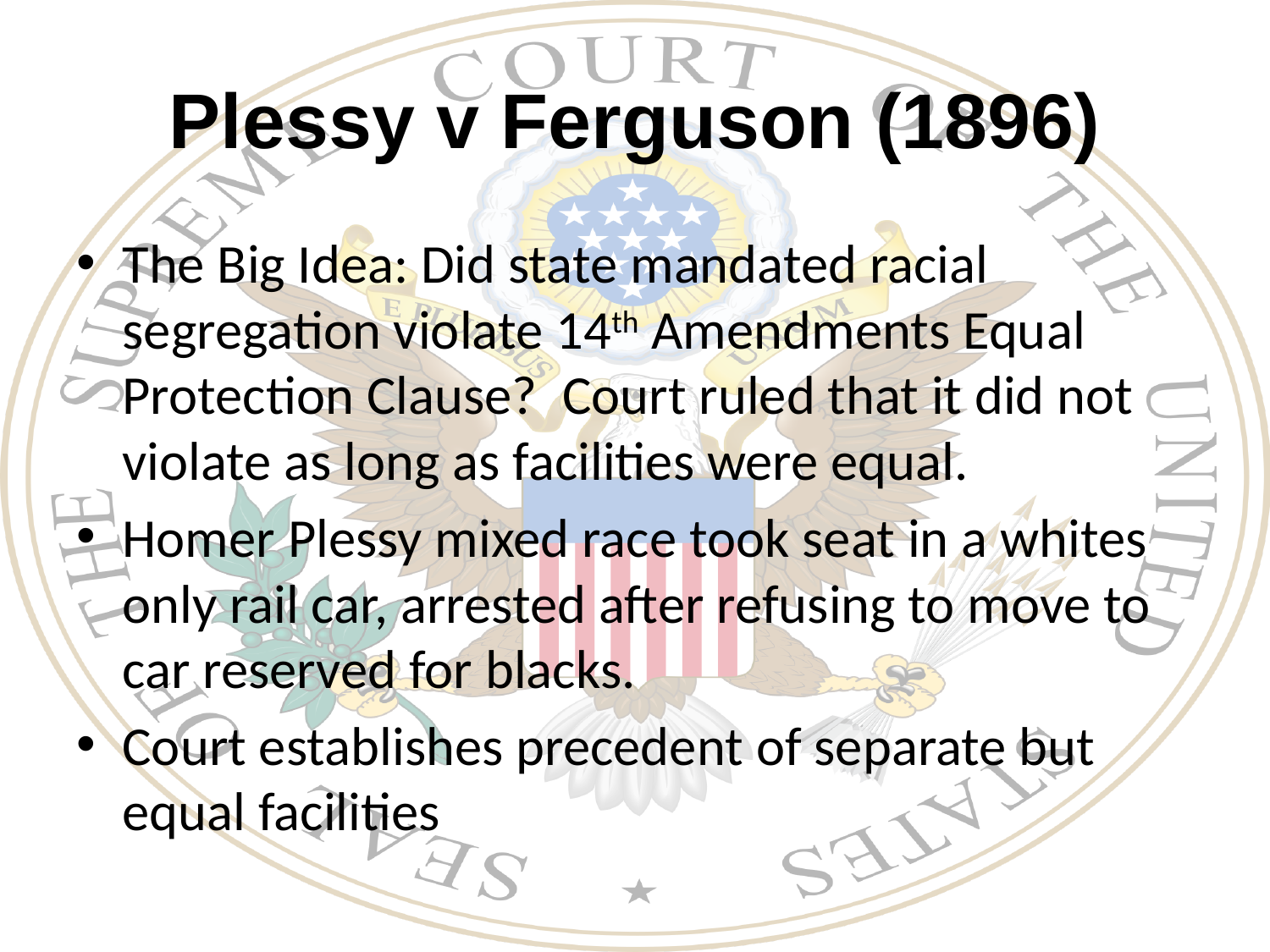

# Plessy v Ferguson (1896)
The Big Idea: Did state mandated racial segregation violate 14th Amendments Equal Protection Clause?  Court ruled that it did not violate as long as facilities were equal.
Homer Plessy mixed race took seat in a whites only rail car, arrested after refusing to move to car reserved for blacks.
Court establishes precedent of separate but equal facilities